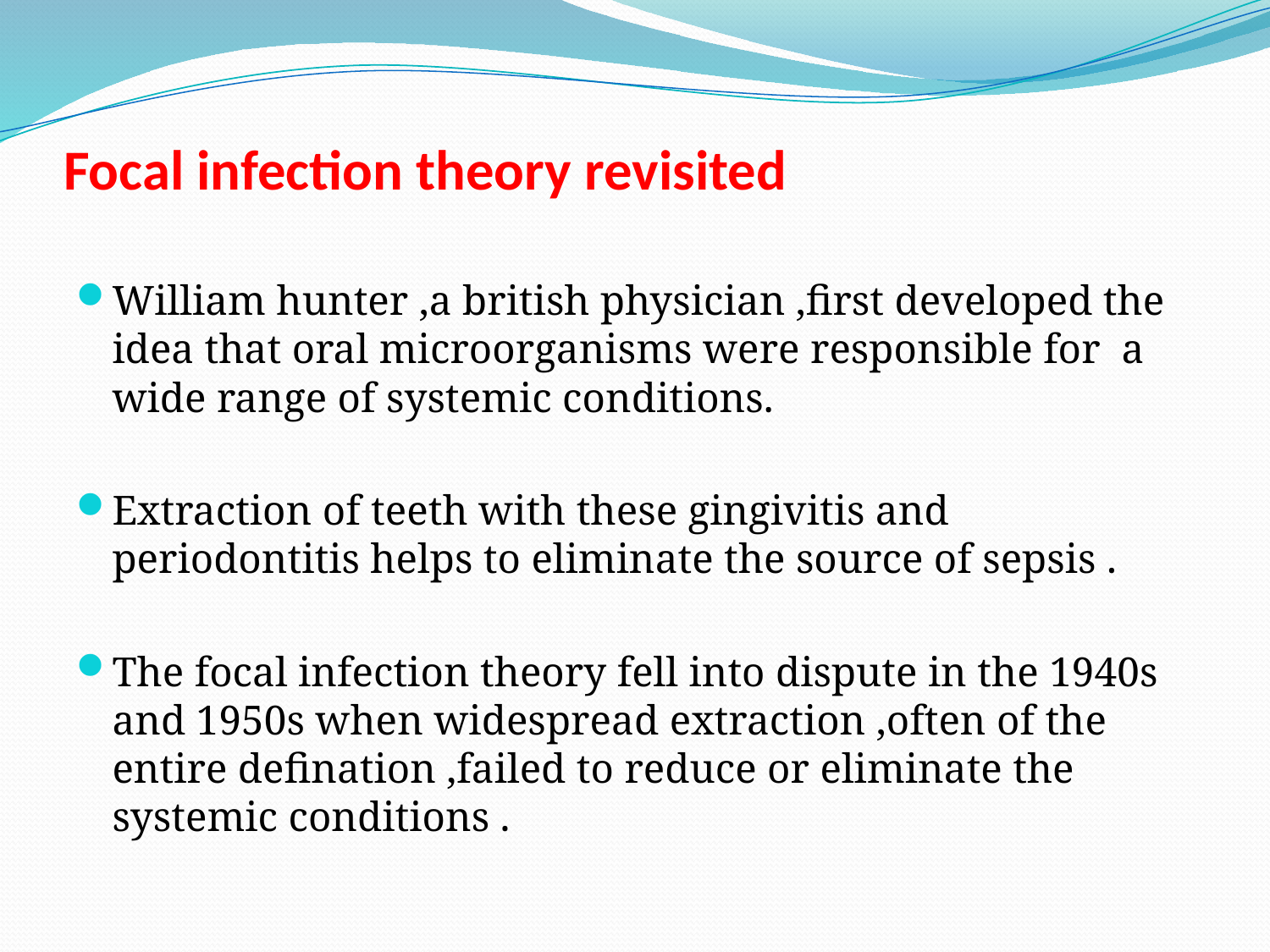

# Focal infection theory revisited
William hunter ,a british physician ,first developed the idea that oral microorganisms were responsible for  a wide range of systemic conditions.

Extraction of teeth with these gingivitis and periodontitis helps to eliminate the source of sepsis .

The focal infection theory fell into dispute in the 1940s and 1950s when widespread extraction ,often of the entire defination ,failed to reduce or eliminate the systemic conditions .